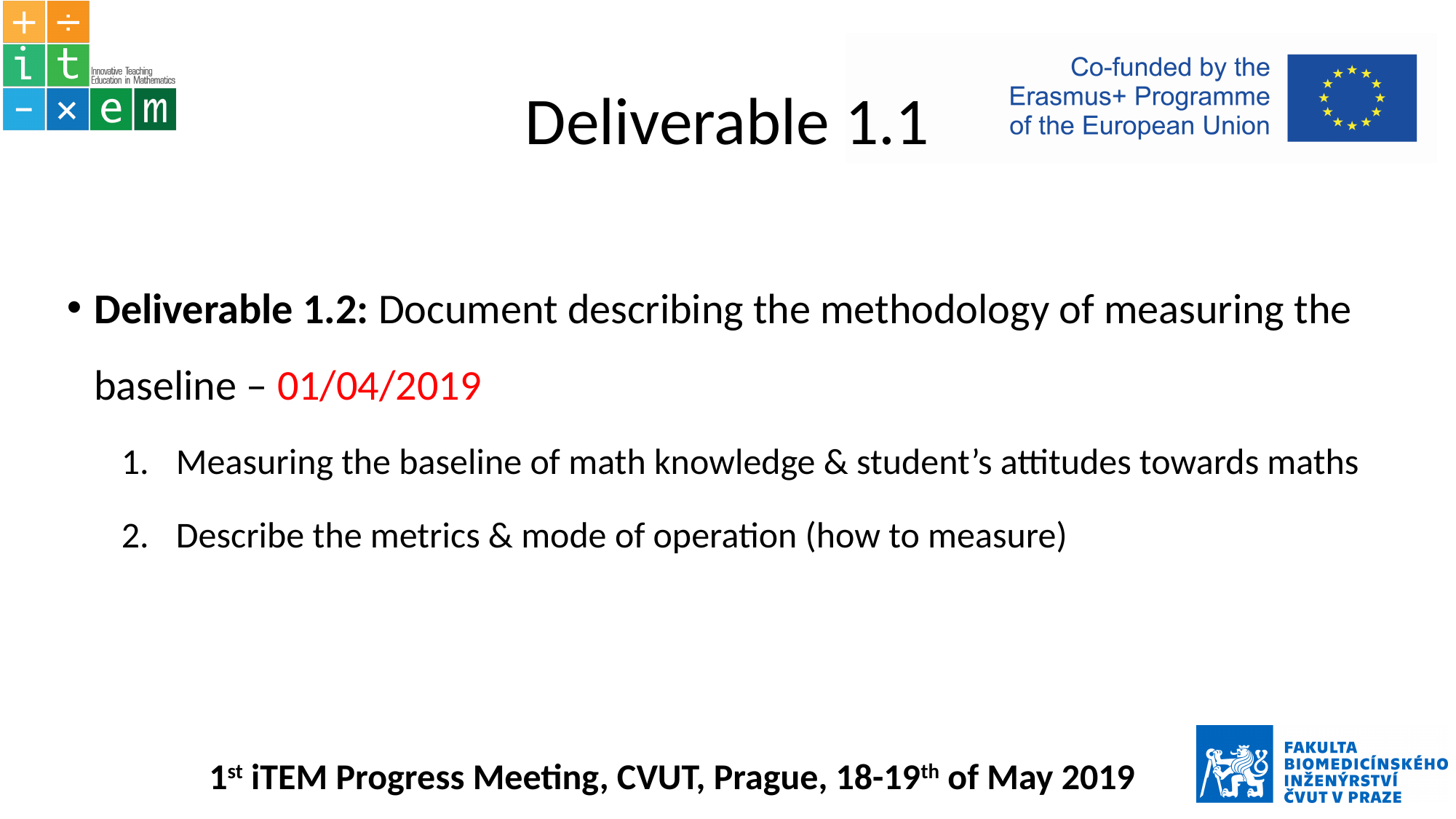

# Deliverable 1.1
Deliverable 1.2: Document describing the methodology of measuring the baseline – 01/04/2019
Measuring the baseline of math knowledge & student’s attitudes towards maths
Describe the metrics & mode of operation (how to measure)